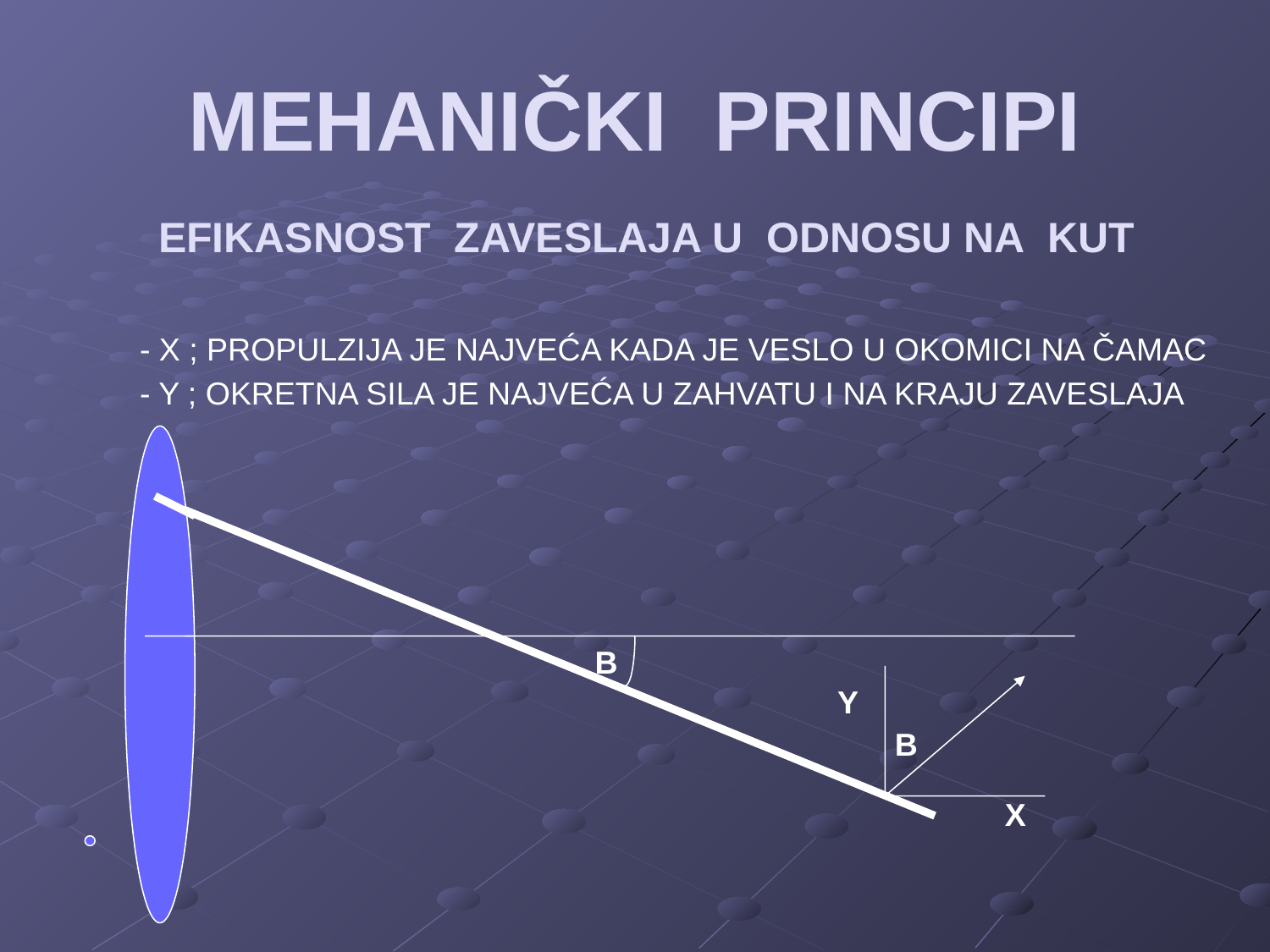

# MEHANIČKI  PRINCIPI EFIKASNOST  ZAVESLAJA U  ODNOSU NA  KUT
- X ; PROPULZIJA JE NAJVEĆA KADA JE VESLO U OKOMICI NA ČAMAC
- Y ; OKRETNA SILA JE NAJVEĆA U ZAHVATU I NA KRAJU ZAVESLAJA

B

Y

B
X